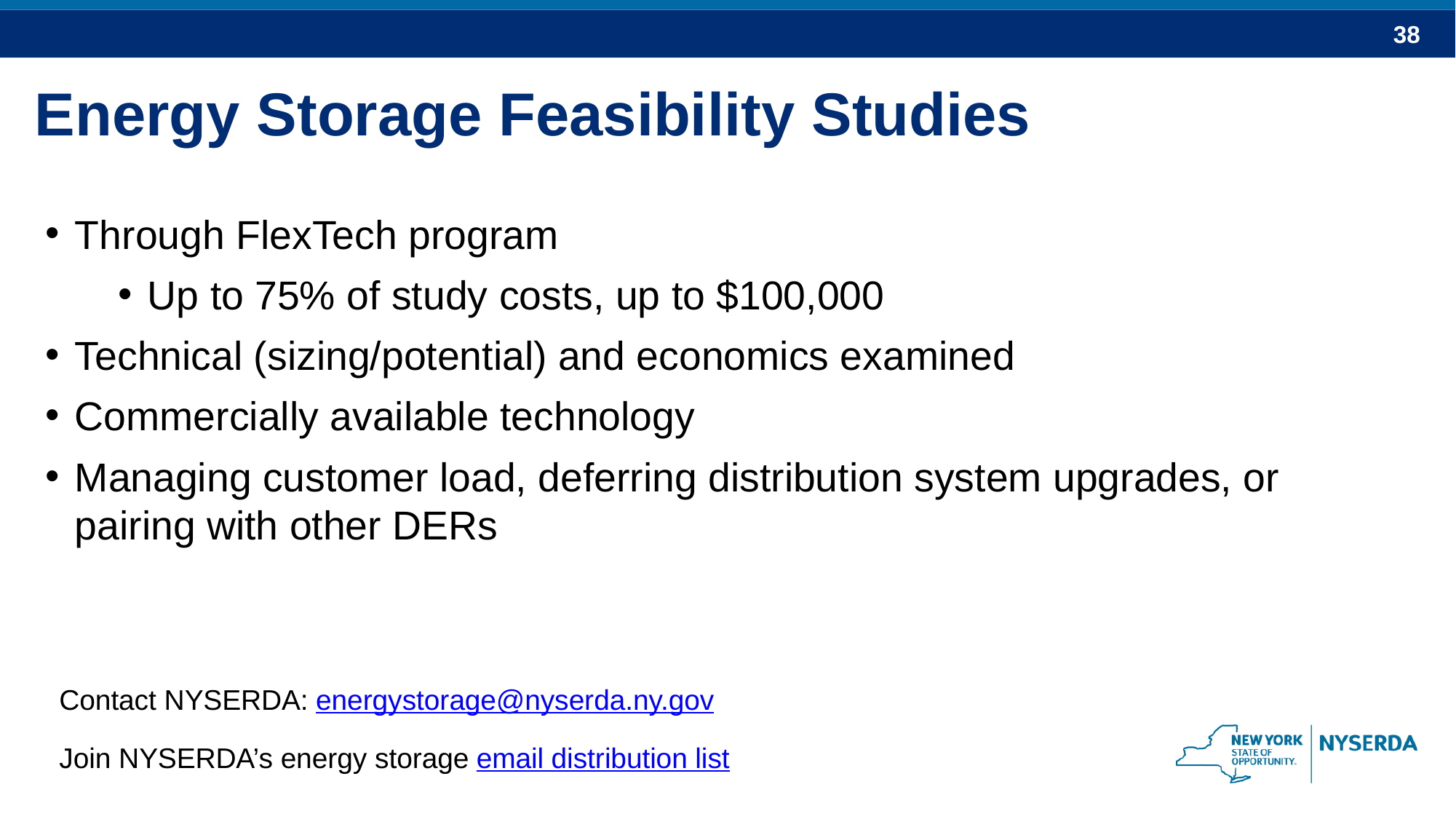

Energy Storage Feasibility Studies
Through FlexTech program
Up to 75% of study costs, up to $100,000
Technical (sizing/potential) and economics examined
Commercially available technology
Managing customer load, deferring distribution system upgrades, or pairing with other DERs
Contact NYSERDA: energystorage@nyserda.ny.gov
Join NYSERDA’s energy storage email distribution list